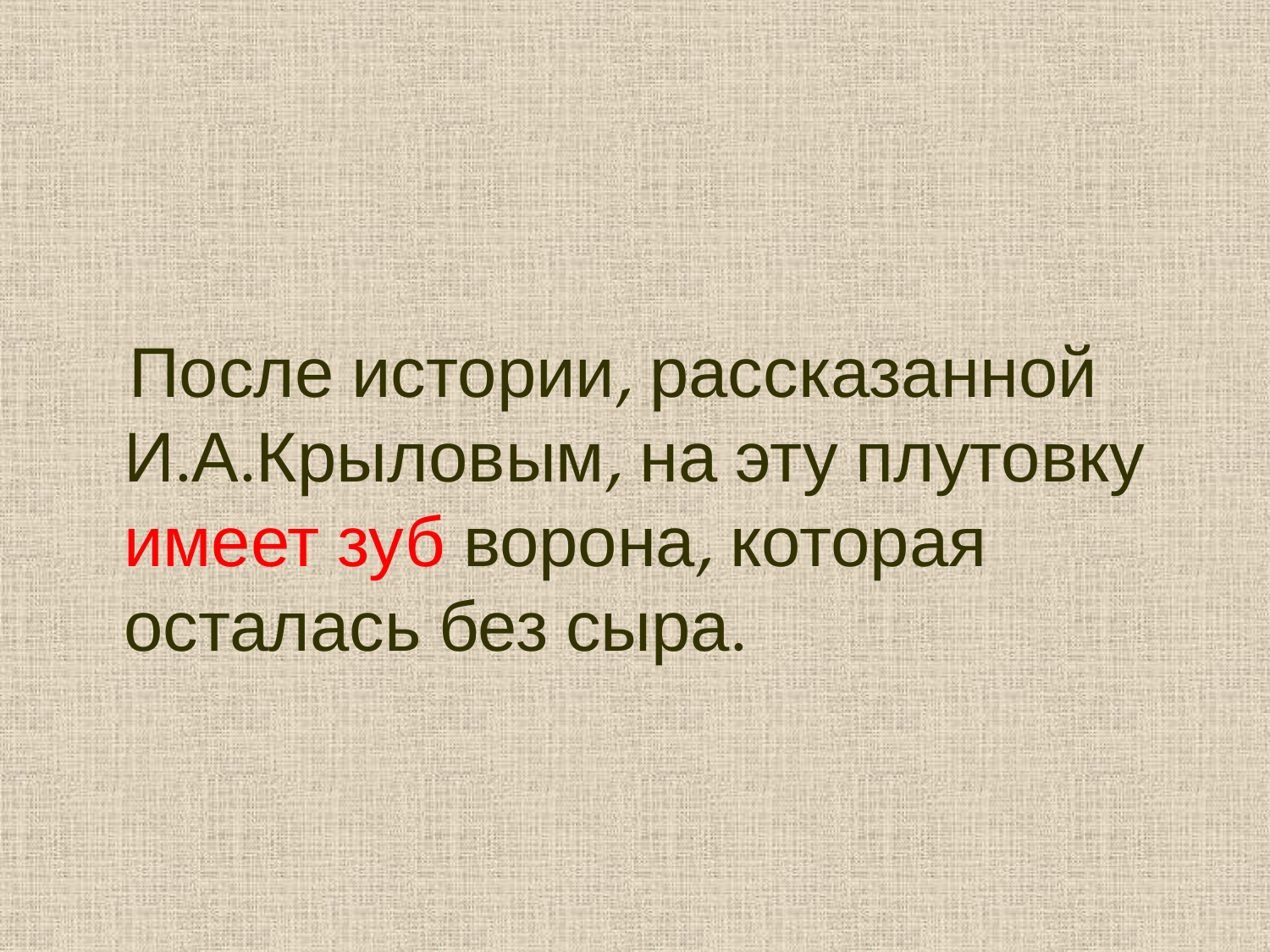

#

   После истории, рассказанной И.А.Крыловым, на эту плутовку имеет зуб ворона, которая осталась без сыра.